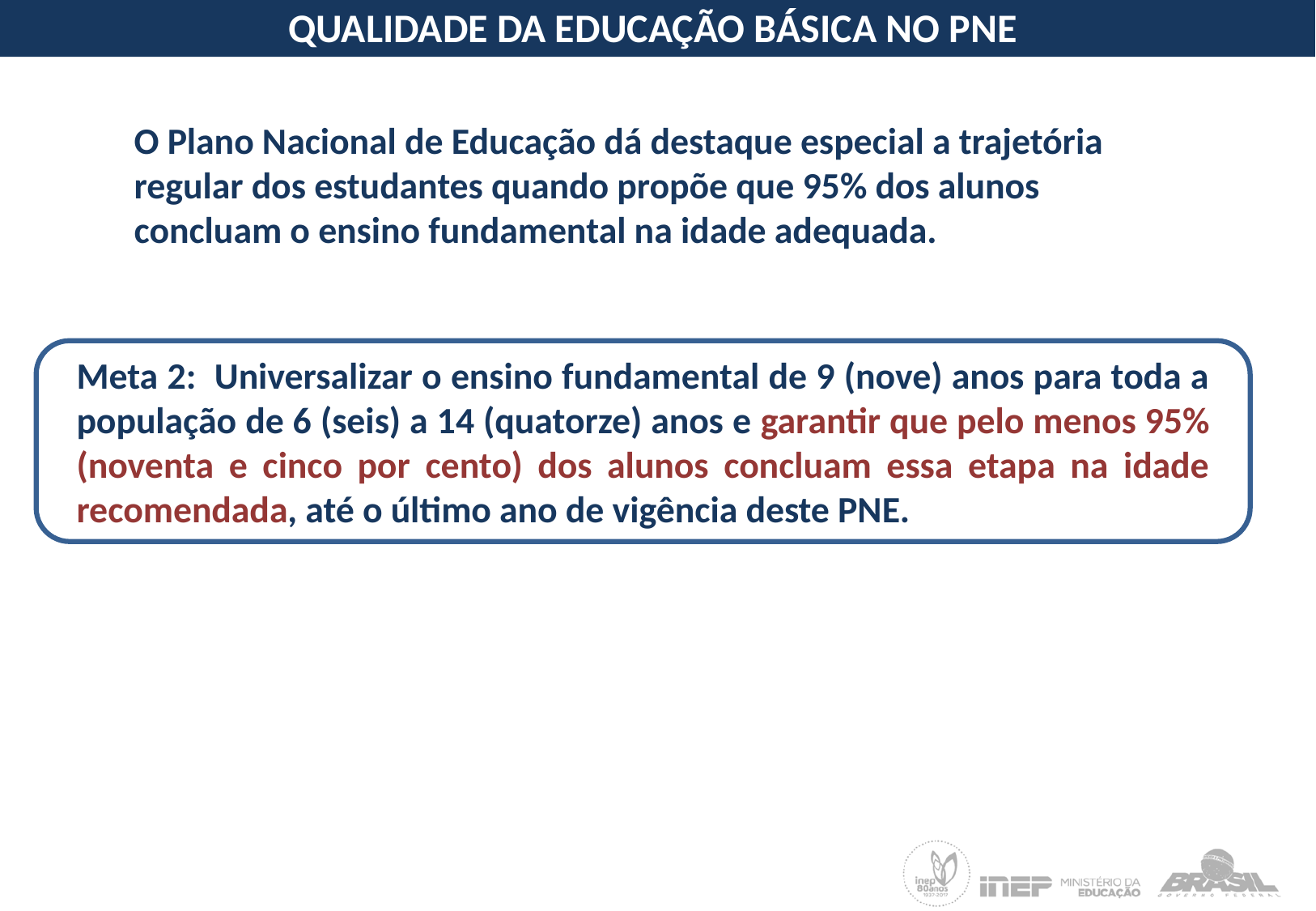

QUALIDADE DA EDUCAÇÃO BÁSICA NO PNE
O Plano Nacional de Educação dá destaque especial a trajetória regular dos estudantes quando propõe que 95% dos alunos concluam o ensino fundamental na idade adequada.
Meta 2:  Universalizar o ensino fundamental de 9 (nove) anos para toda a população de 6 (seis) a 14 (quatorze) anos e garantir que pelo menos 95% (noventa e cinco por cento) dos alunos concluam essa etapa na idade recomendada, até o último ano de vigência deste PNE.